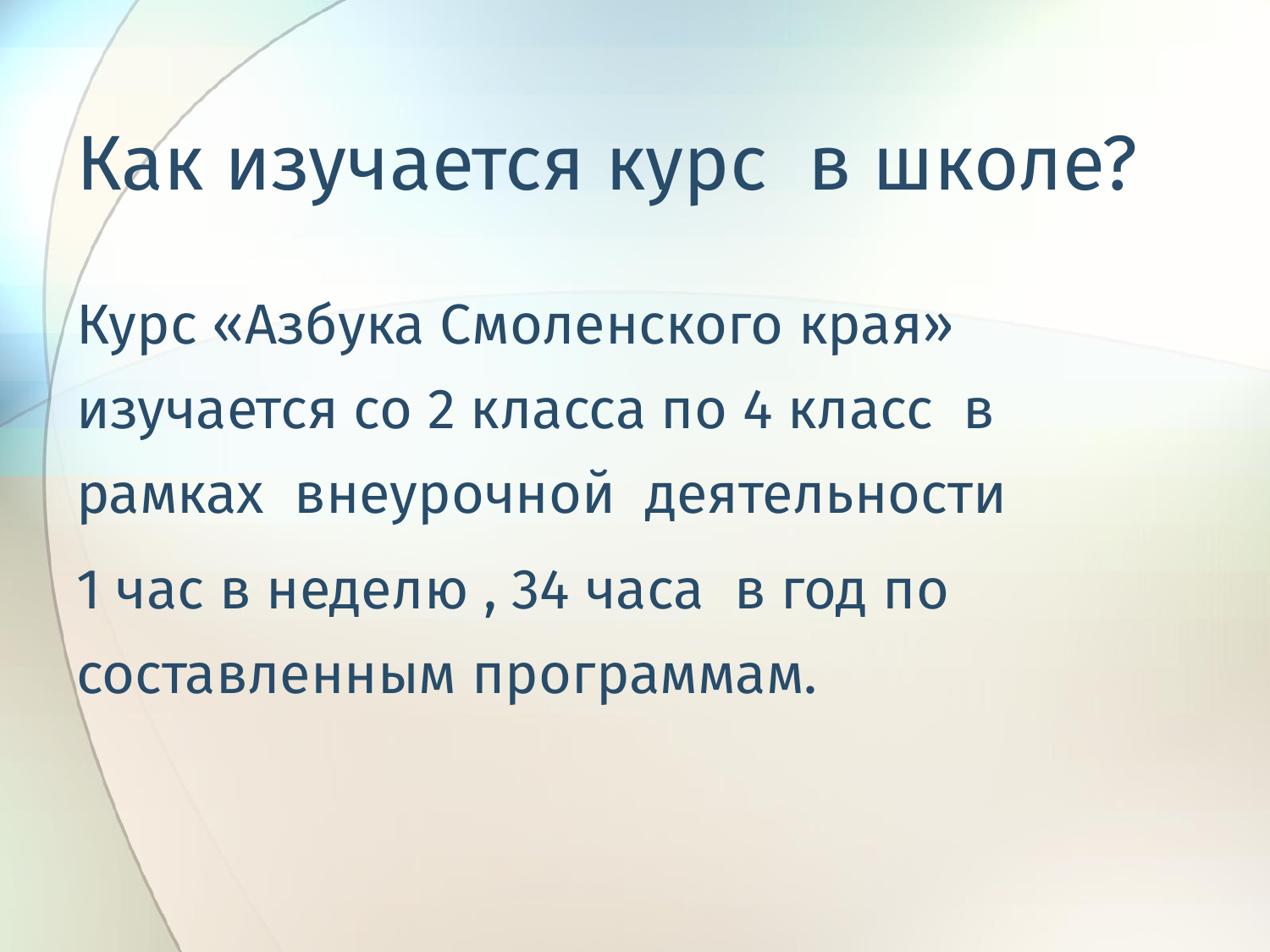

# Как изучается курс  в школе?
Курс «Азбука Смоленского края» изучается со 2 класса по 4 класс  в рамках  внеурочной  деятельности
1 час в неделю , 34 часа  в год по составленным программам.